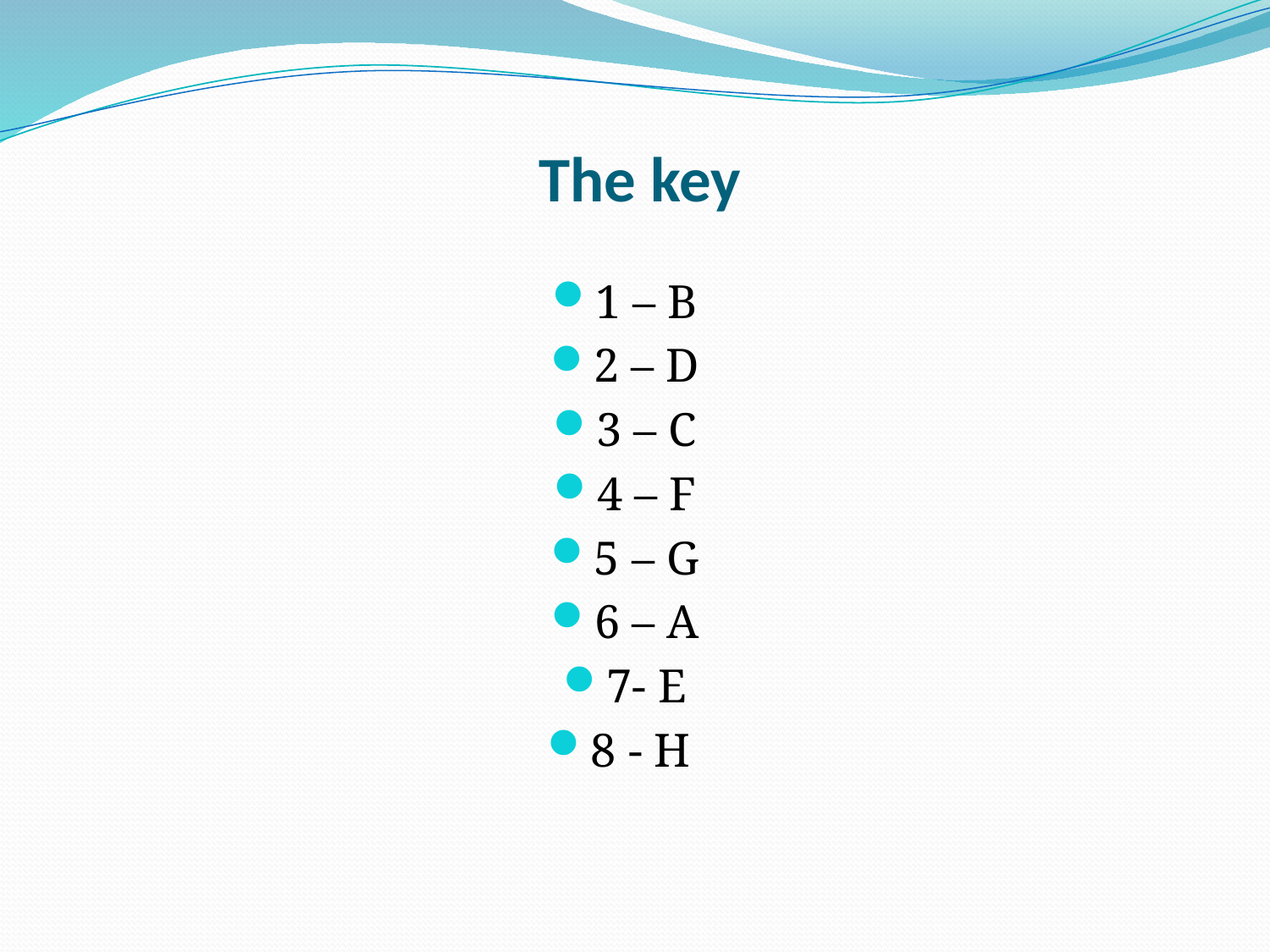

# The key
1 – B
2 – D
3 – C
4 – F
5 – G
6 – A
7- E
8 - H